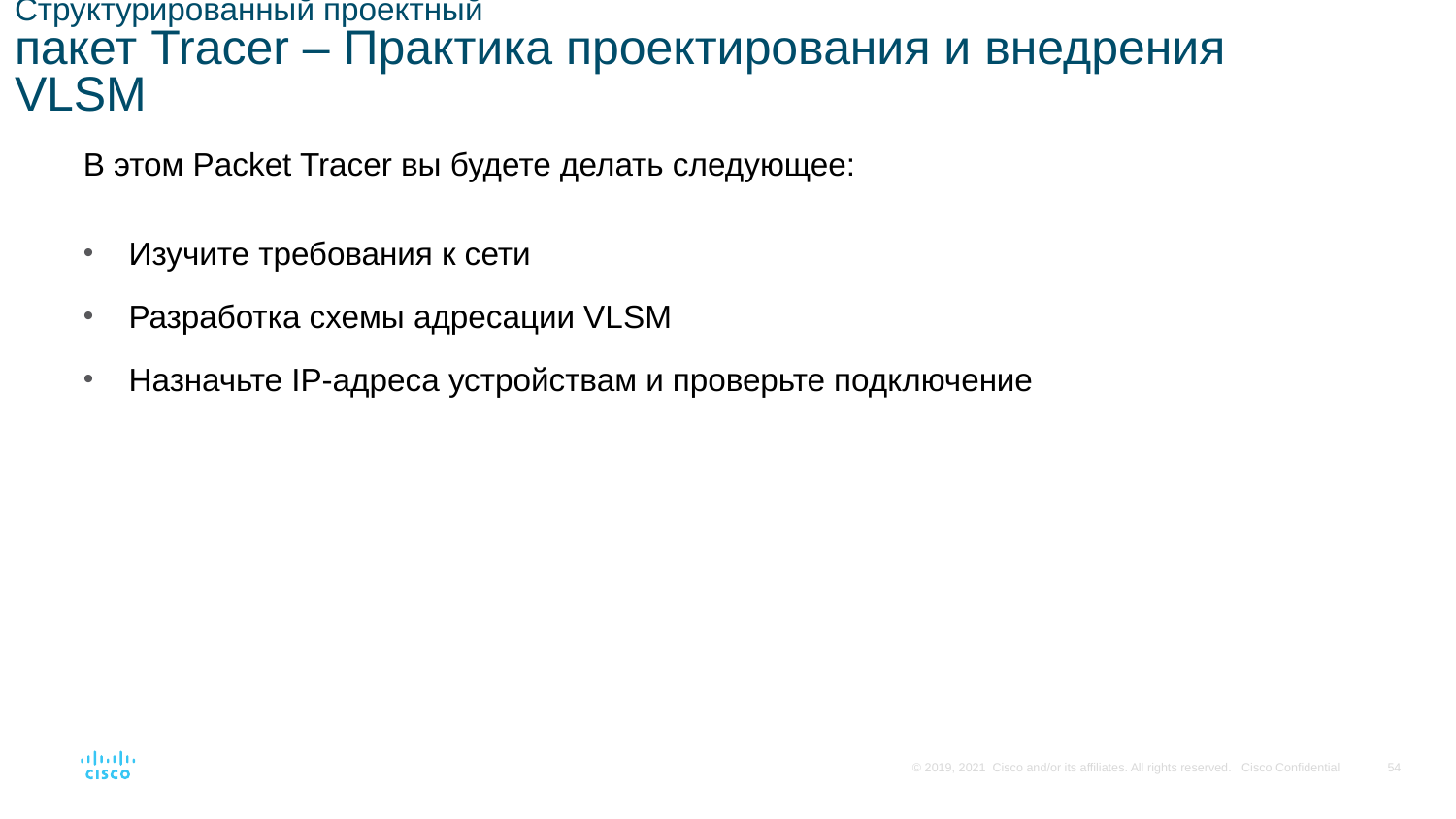

# Структурированный проектный пакет Tracer – Практика проектирования и внедрения VLSM
В этом Packet Tracer вы будете делать следующее:

Изучите требования к сети
Разработка схемы адресации VLSM
Назначьте IP-адреса устройствам и проверьте подключение